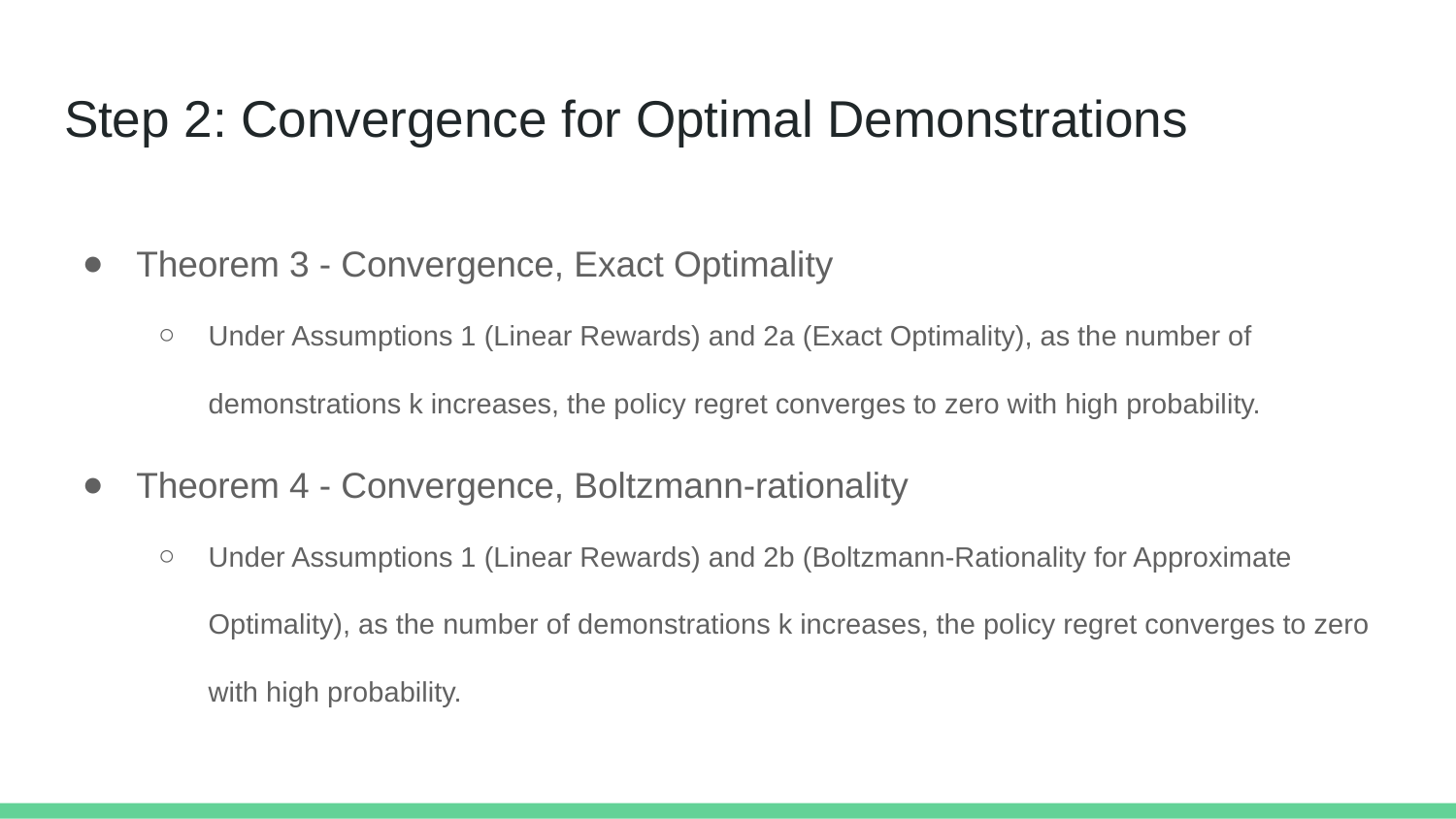

# Step 2: Convergence for Optimal Demonstrations
Theorem 3 - Convergence, Exact Optimality
Under Assumptions 1 (Linear Rewards) and 2a (Exact Optimality), as the number of demonstrations k increases, the policy regret converges to zero with high probability.
Theorem 4 - Convergence, Boltzmann-rationality
Under Assumptions 1 (Linear Rewards) and 2b (Boltzmann-Rationality for Approximate Optimality), as the number of demonstrations k increases, the policy regret converges to zero with high probability.